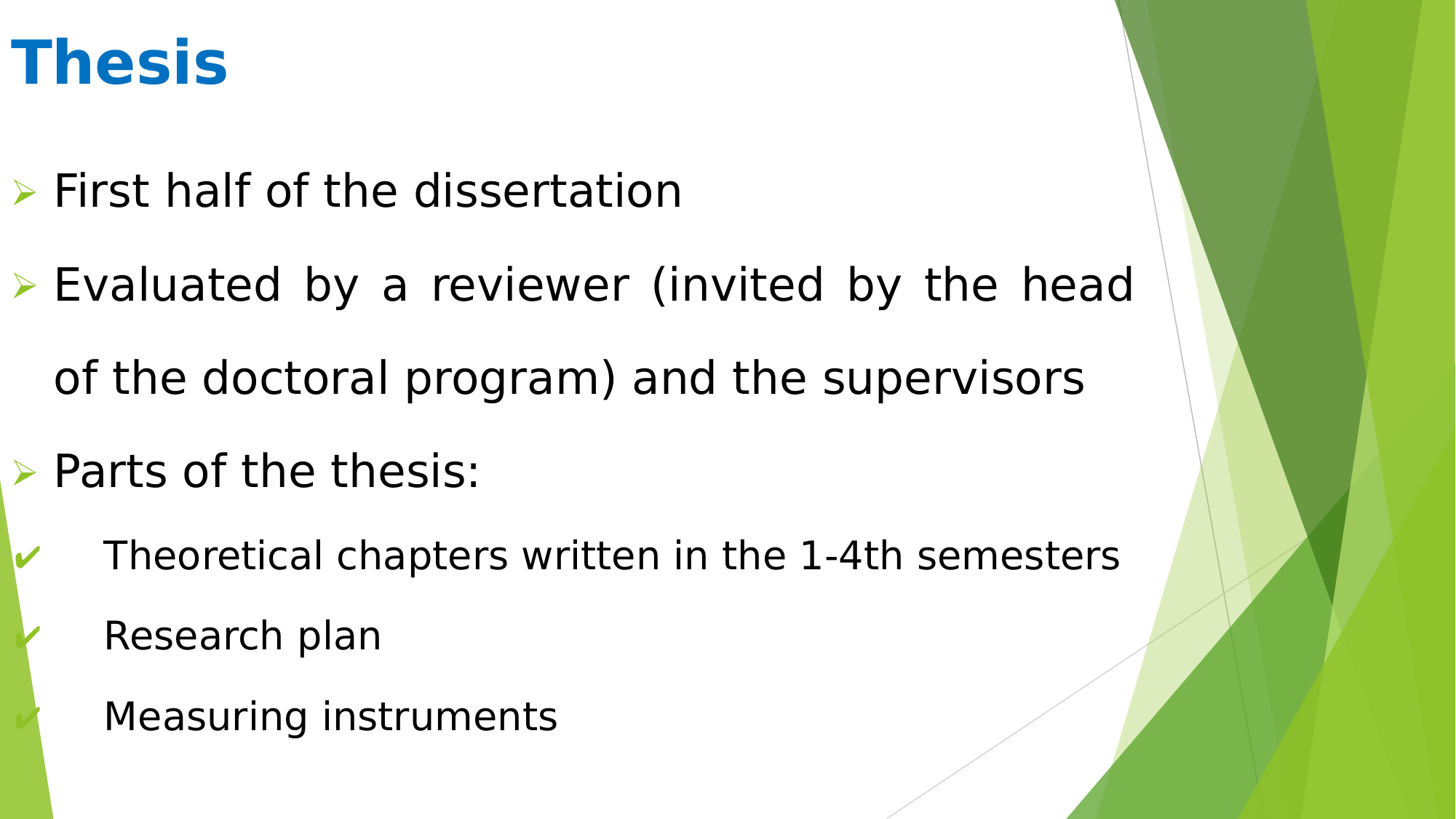

# Thesis
First half of the dissertation
Evaluated by a reviewer (invited by the head of the doctoral program) and the supervisors
Parts of the thesis:
Theoretical chapters written in the 1-4th semesters
Research plan
Measuring instruments